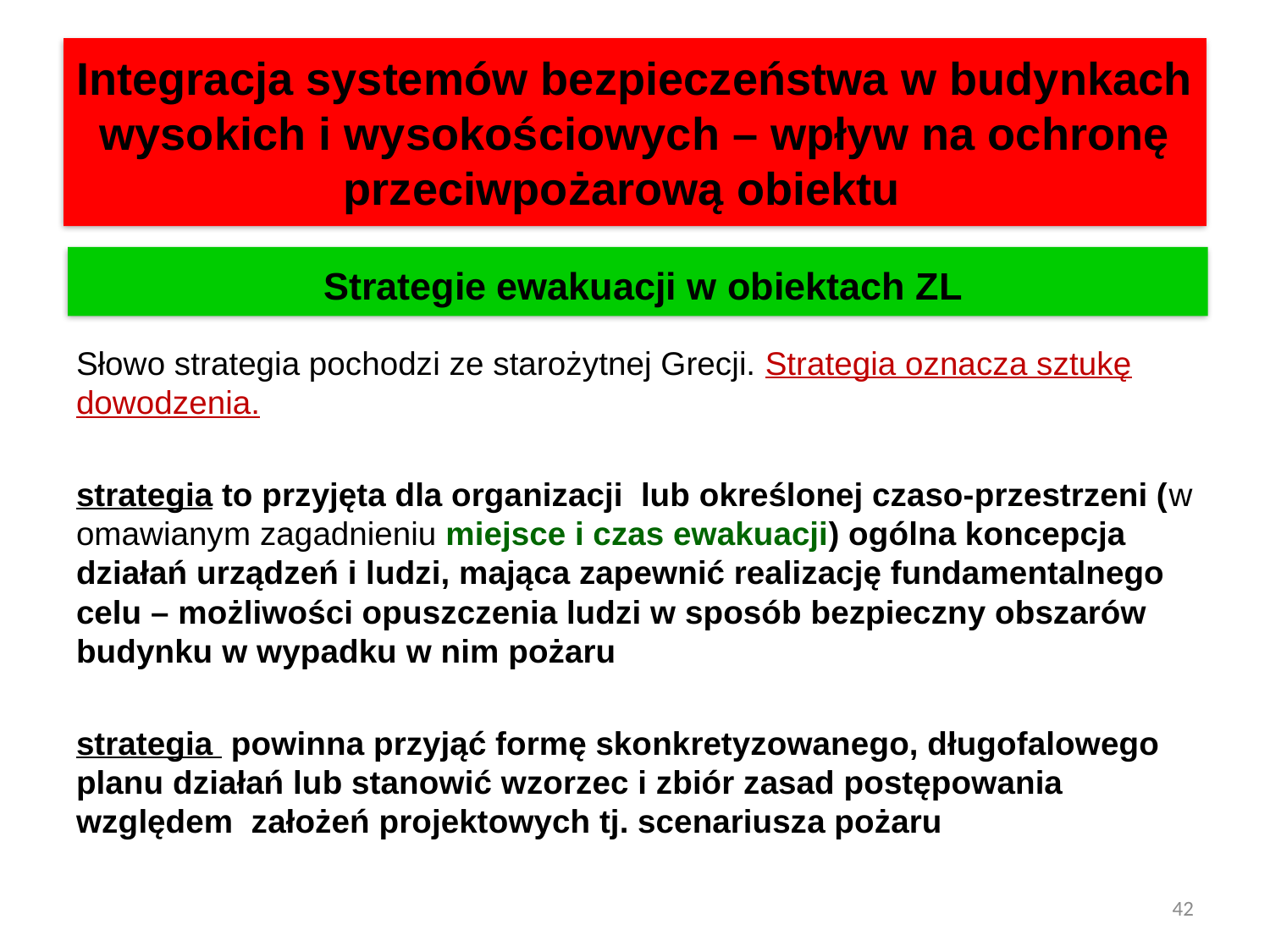

# Integracja systemów bezpieczeństwa w budynkach wysokich i wysokościowych – wpływ na ochronę przeciwpożarową obiektu

 Strategie ewakuacji w obiektach ZL
Słowo strategia pochodzi ze starożytnej Grecji. Strategia oznacza sztukę dowodzenia.

strategia to przyjęta dla organizacji  lub określonej czaso-przestrzeni (w omawianym zagadnieniu miejsce i czas ewakuacji) ogólna koncepcja działań urządzeń i ludzi, mająca zapewnić realizację fundamentalnego celu – możliwości opuszczenia ludzi w sposób bezpieczny obszarów budynku w wypadku w nim pożaru

strategia  powinna przyjąć formę skonkretyzowanego, długofalowego planu działań lub stanowić wzorzec i zbiór zasad postępowania względem  założeń projektowych tj. scenariusza pożaru
42